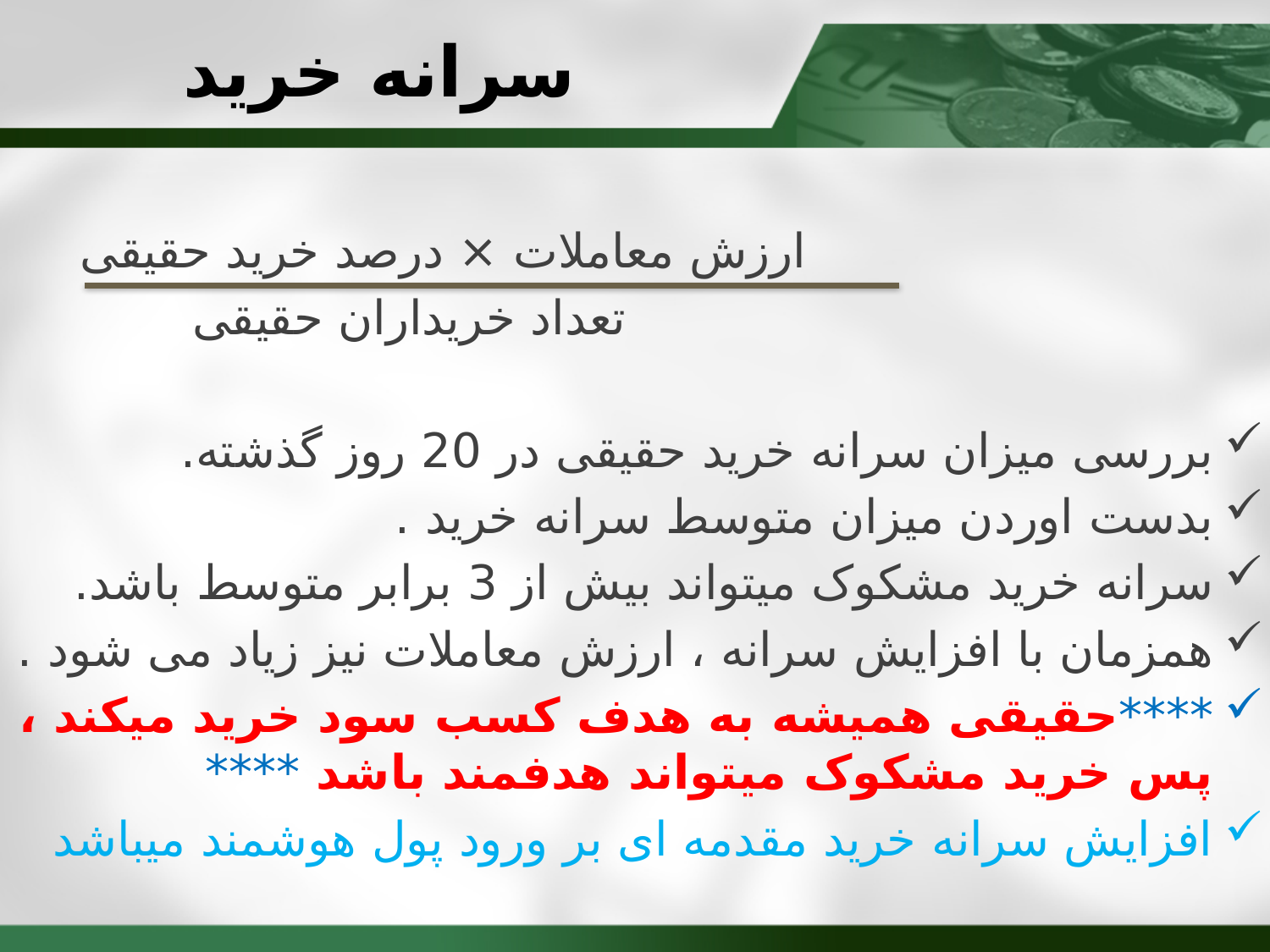

# سرانه خرید

                              ارزش معاملات × درصد خرید حقیقی
                                          تعداد خریداران حقیقی

بررسی میزان سرانه خرید حقیقی در 20 روز گذشته.
بدست اوردن میزان متوسط سرانه خرید .
سرانه خرید مشکوک میتواند بیش از 3 برابر متوسط باشد.
همزمان با افزایش سرانه ، ارزش معاملات نیز زیاد می شود .
****حقیقی همیشه به هدف کسب سود خرید میکند ، پس خرید مشکوک میتواند هدفمند باشد ****
افزایش سرانه خرید مقدمه ای بر ورود پول هوشمند میباشد